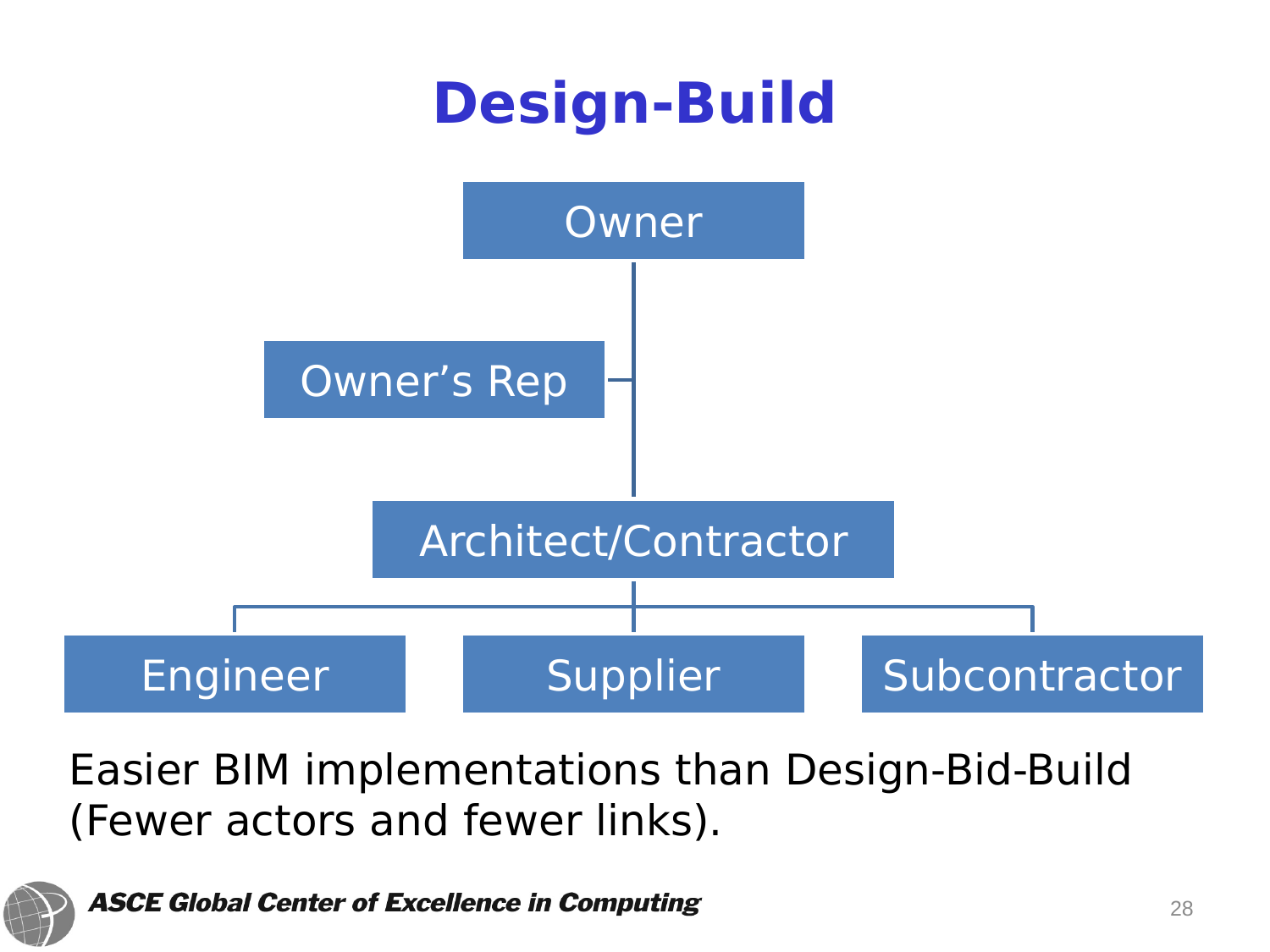

# Design-Build
Owner
Architect/Contractor
Engineer
Supplier
Subcontractor
Owner’s Rep
Easier BIM implementations than Design-Bid-Build (Fewer actors and fewer links).
28